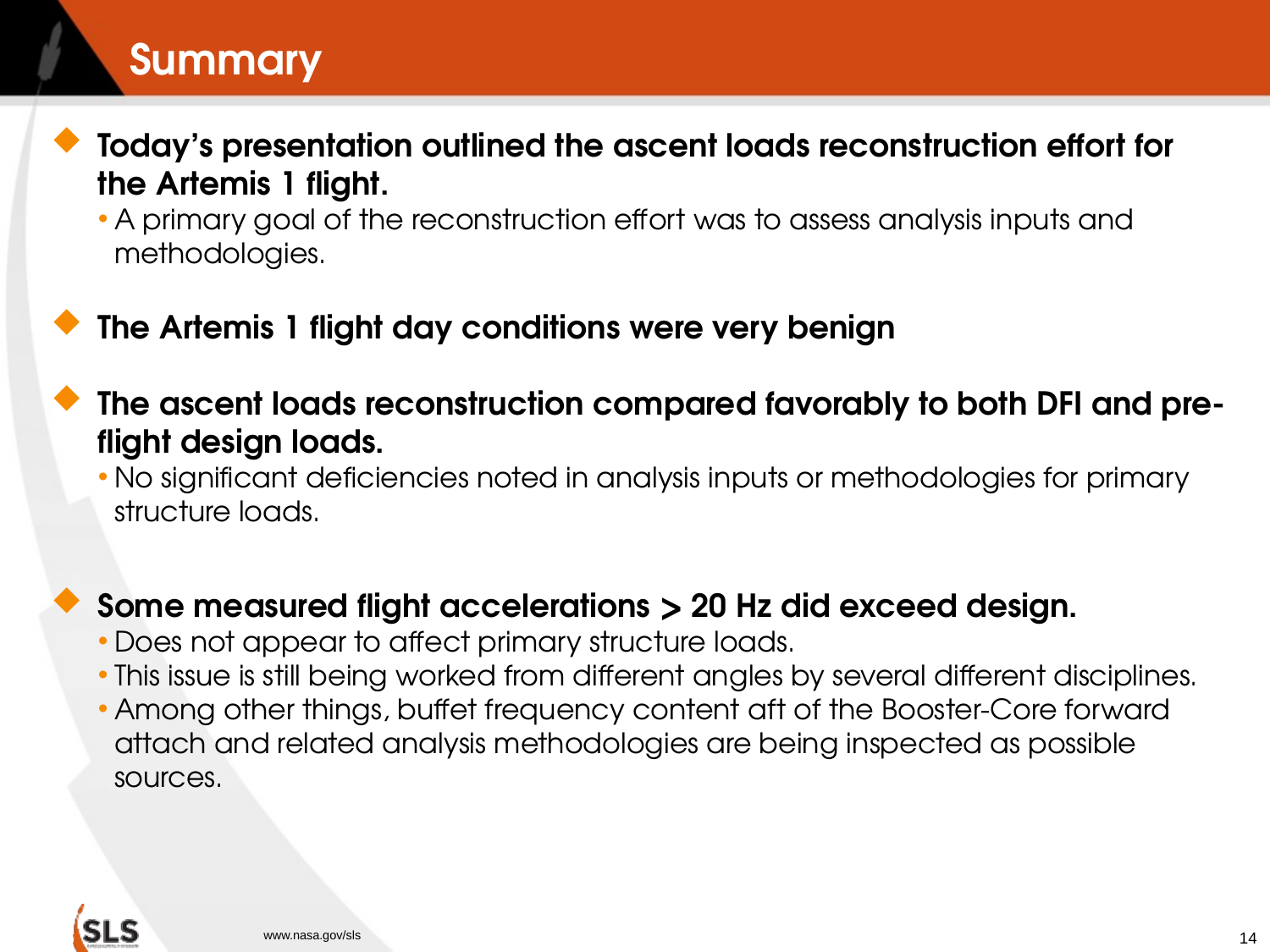

# Summary
Today’s presentation outlined the ascent loads reconstruction effort for the Artemis 1 flight.
A primary goal of the reconstruction effort was to assess analysis inputs and methodologies.

The Artemis 1 flight day conditions were very benign

The ascent loads reconstruction compared favorably to both DFI and pre-flight design loads.
No significant deficiencies noted in analysis inputs or methodologies for primary structure loads.

Some measured flight accelerations > 20 Hz did exceed design.
Does not appear to affect primary structure loads.
This issue is still being worked from different angles by several different disciplines.
Among other things, buffet frequency content aft of the Booster-Core forward attach and related analysis methodologies are being inspected as possible sources.

14